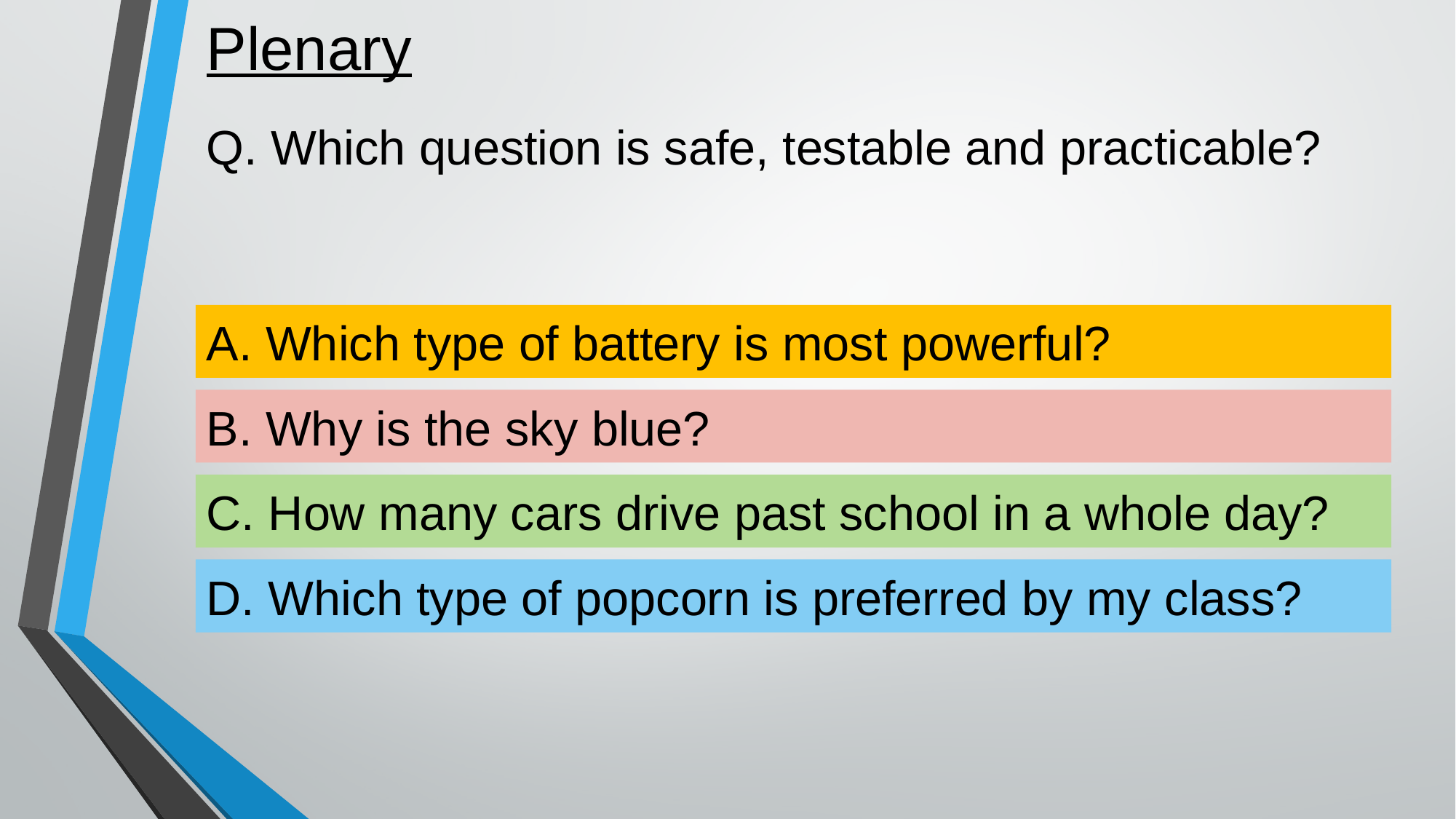

# Plenary
Q. Which question is safe, testable and practicable?
A. Which type of battery is most powerful?
B. Why is the sky blue?
C. How many cars drive past school in a whole day?
D. Which type of popcorn is preferred by my class?